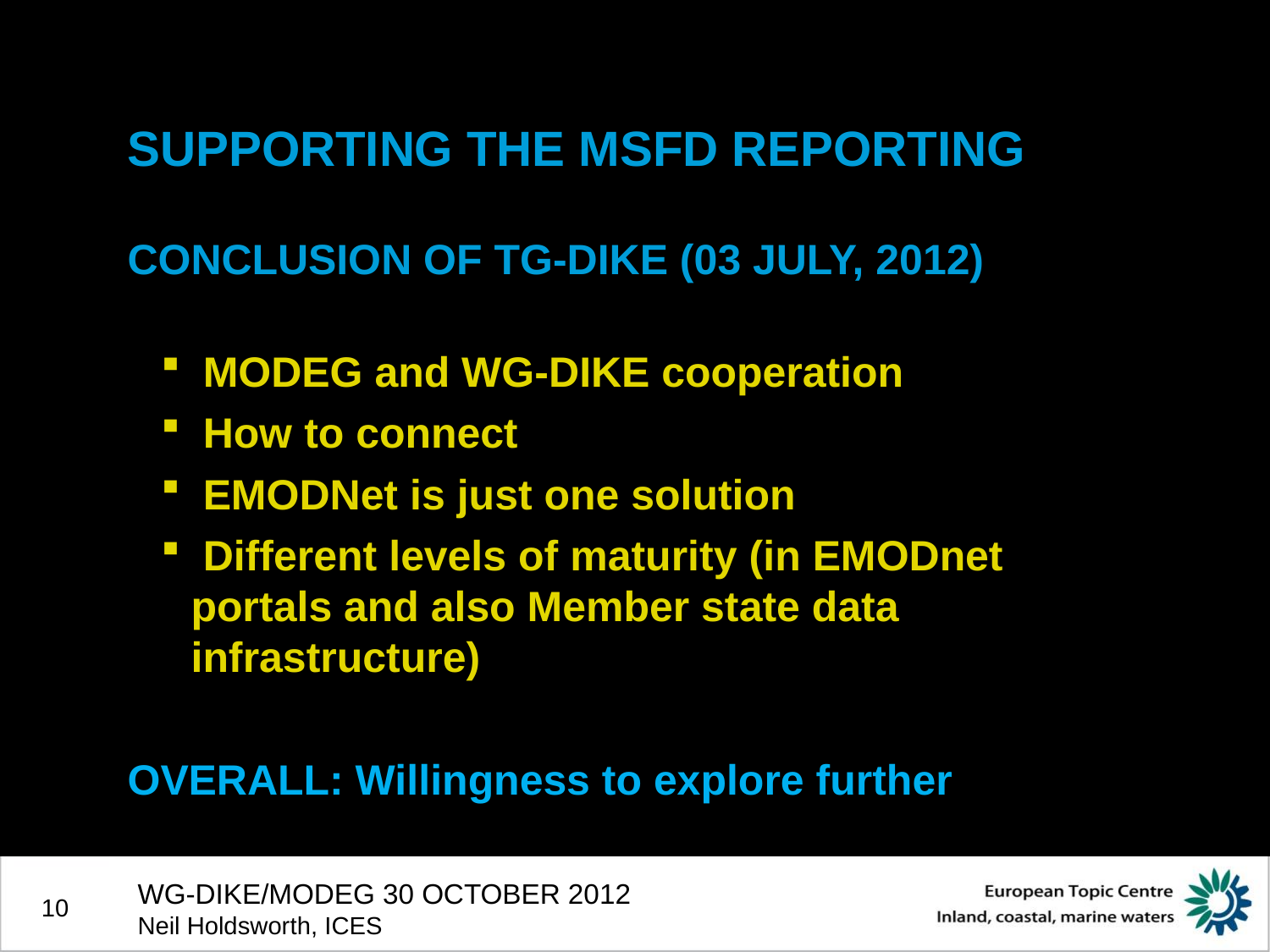

# SUPPORTING THE MSFD REPORTING
CONCLUSION OF TG-DIKE (03 JULY, 2012)
 MODEG and WG-DIKE cooperation
 How to connect
 EMODNet is just one solution
 Different levels of maturity (in EMODnet portals and also Member state data infrastructure)

OVERALL: Willingness to explore further
WG-DIKE/MODEG 30 OCTOBER 2012
Neil Holdsworth, ICES